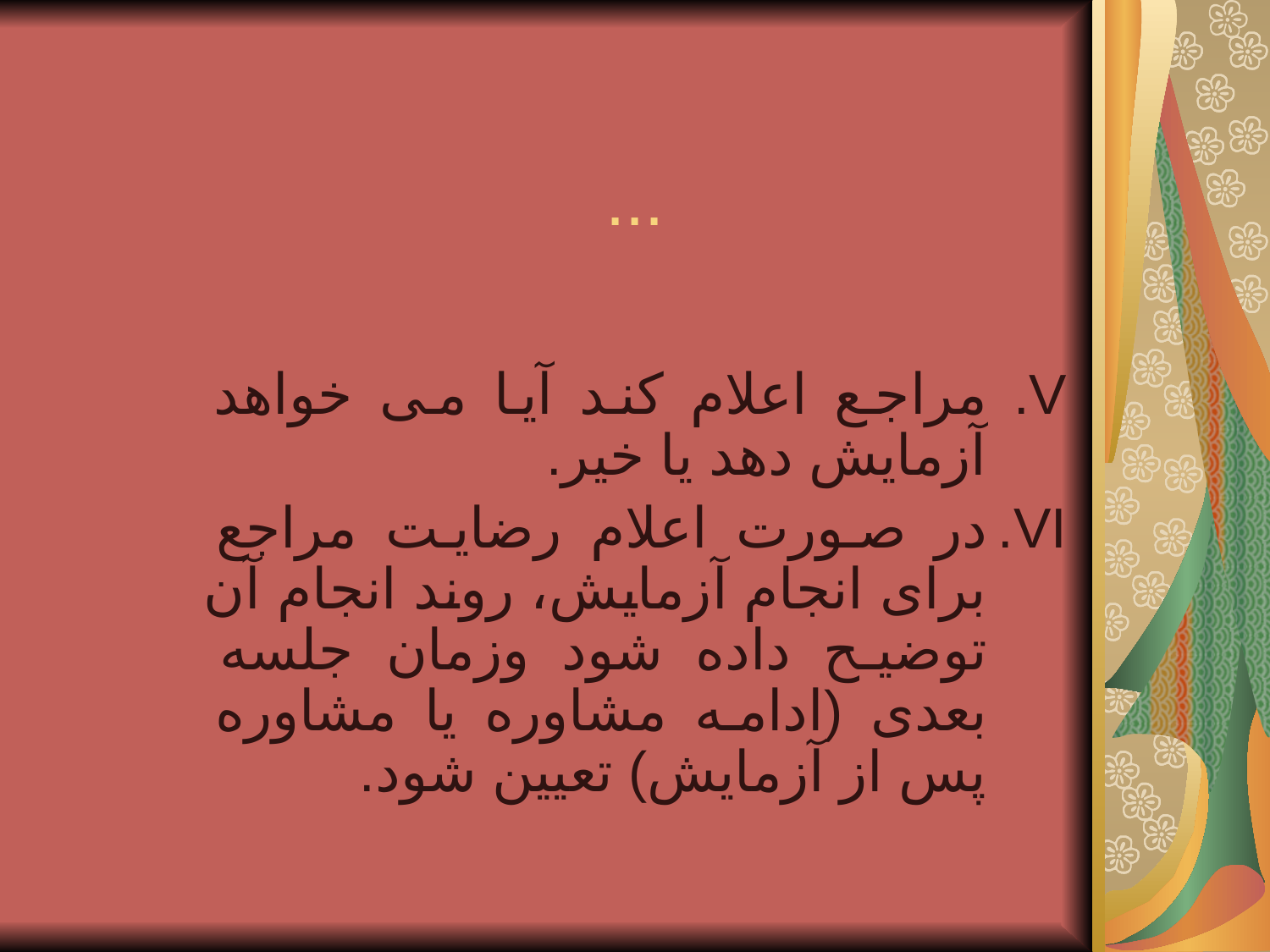

# ...
مراجع اعلام کند آیا می خواهد آزمایش دهد یا خیر.
در صورت اعلام رضایت مراجع برای انجام آزمایش، روند انجام آن توضیح داده شود وزمان جلسه بعدی (ادامه مشاوره یا مشاوره پس از آزمایش) تعیین شود.